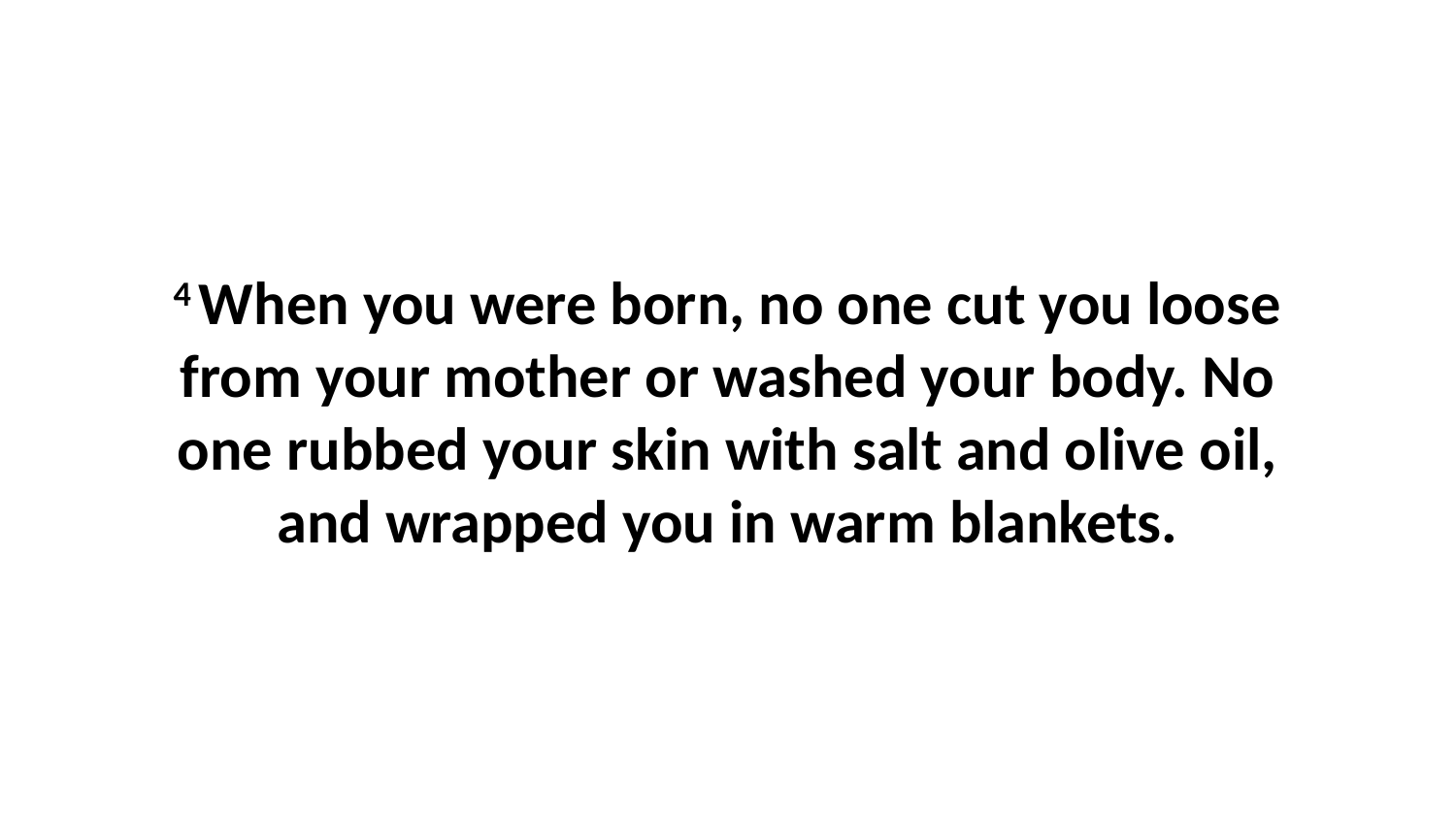

4 When you were born, no one cut you loose from your mother or washed your body. No one rubbed your skin with salt and olive oil, and wrapped you in warm blankets.